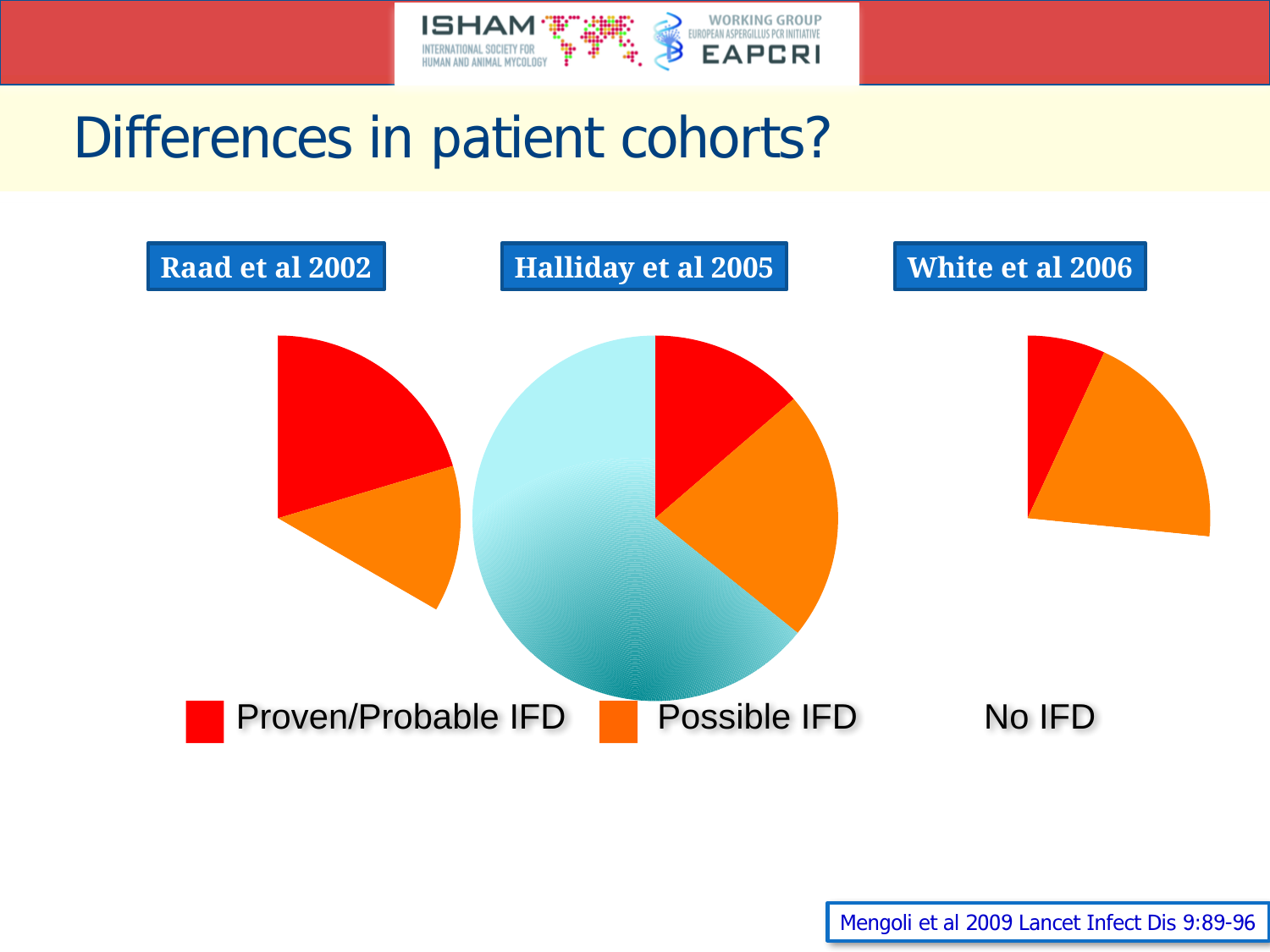

Differences in patient cohorts?
Raad et al 2002
Halliday et al 2005
White et al 2006

### Chart

| Category |
|---|

### Chart

| Category | Halliday et al.  [21] | Raad  et al. [25] |
|---|---|---|
| proven/probable | 13.0 | 11.0 |
| possible | 21.0 | 7.0 |
| no IFD | 61.0 | 36.0 |

### Chart

| Category | Halliday et al.  [21] |
|---|---|
| proven/probable | 13.0 |
| possible | 21.0 |
| no IFD | 61.0 |

### Chart

| Category | White et al. [27] |
|---|---|
| proven/probable | 14.0 |
| possible | 40.0 |
| no IFD | 149.0 |
Proven/Probable IFD
Possible IFD
No IFD

Mengoli et al 2009 Lancet Infect Dis 9:89-96